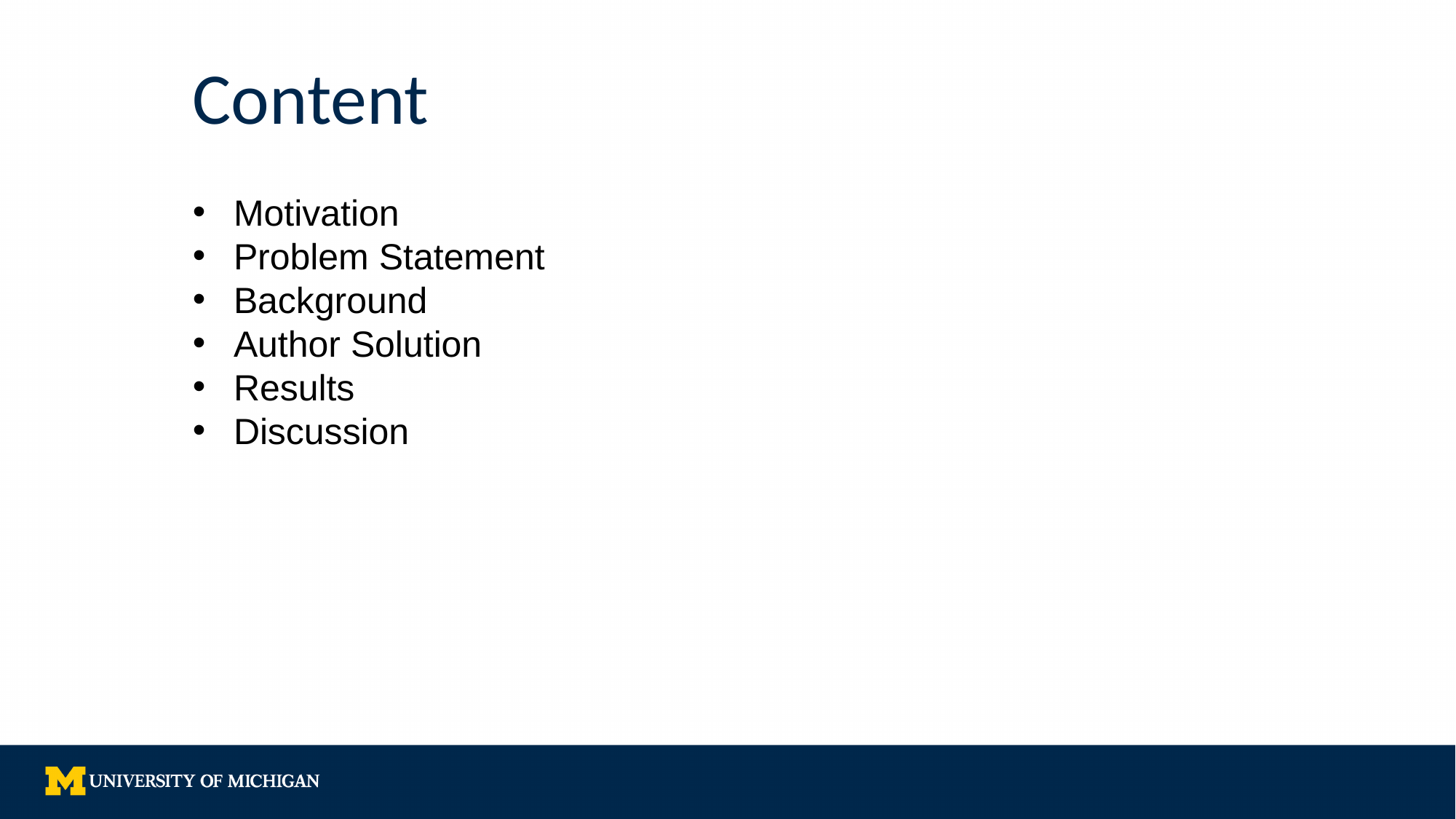

# Content
Motivation
Problem Statement
Background
Author Solution
Results
Discussion